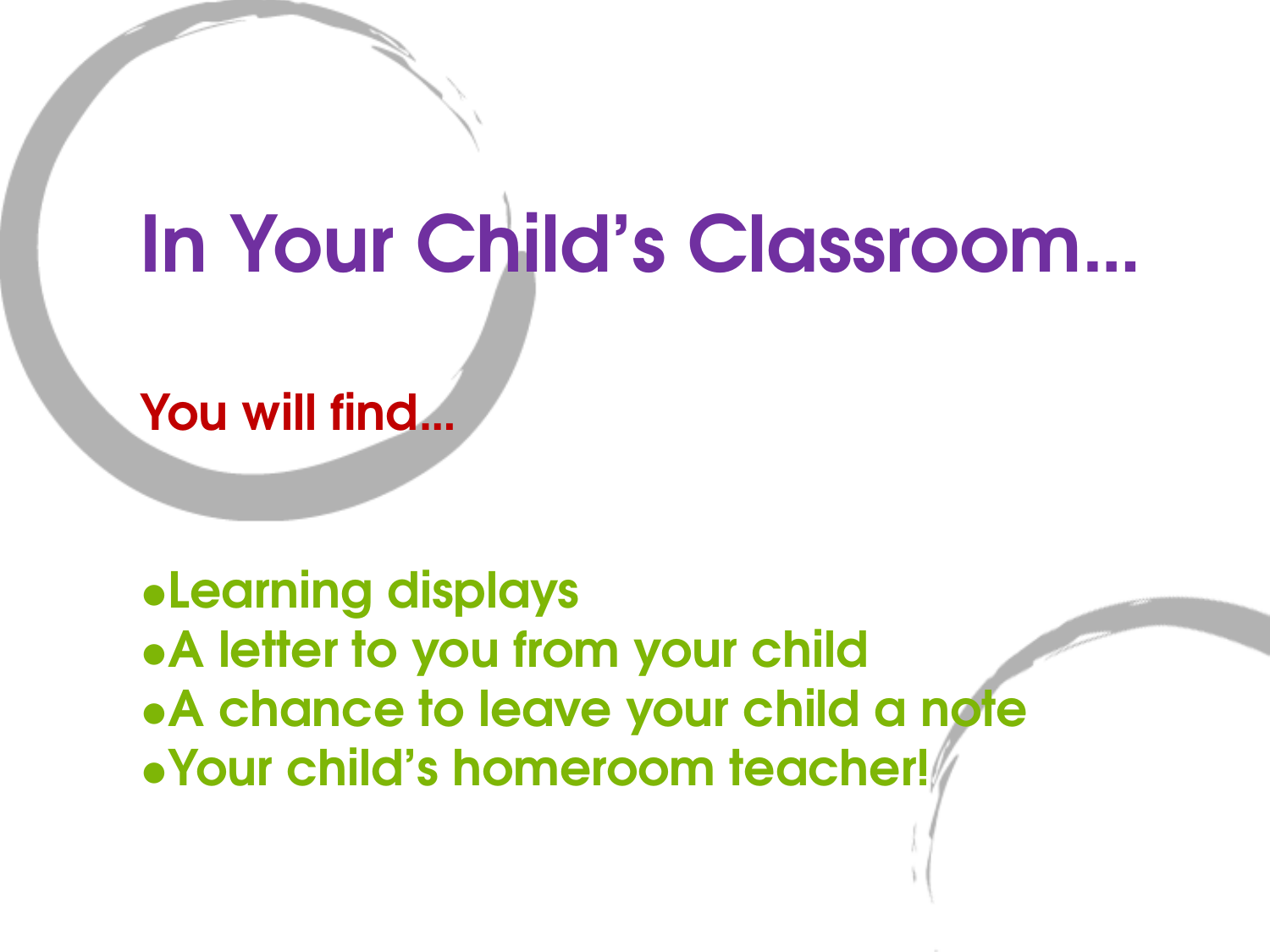

# In Your Child’s Classroom… You will find… •Learning displays •A letter to you from your child •A chance to leave your child a note •Your child’s homeroom teacher!